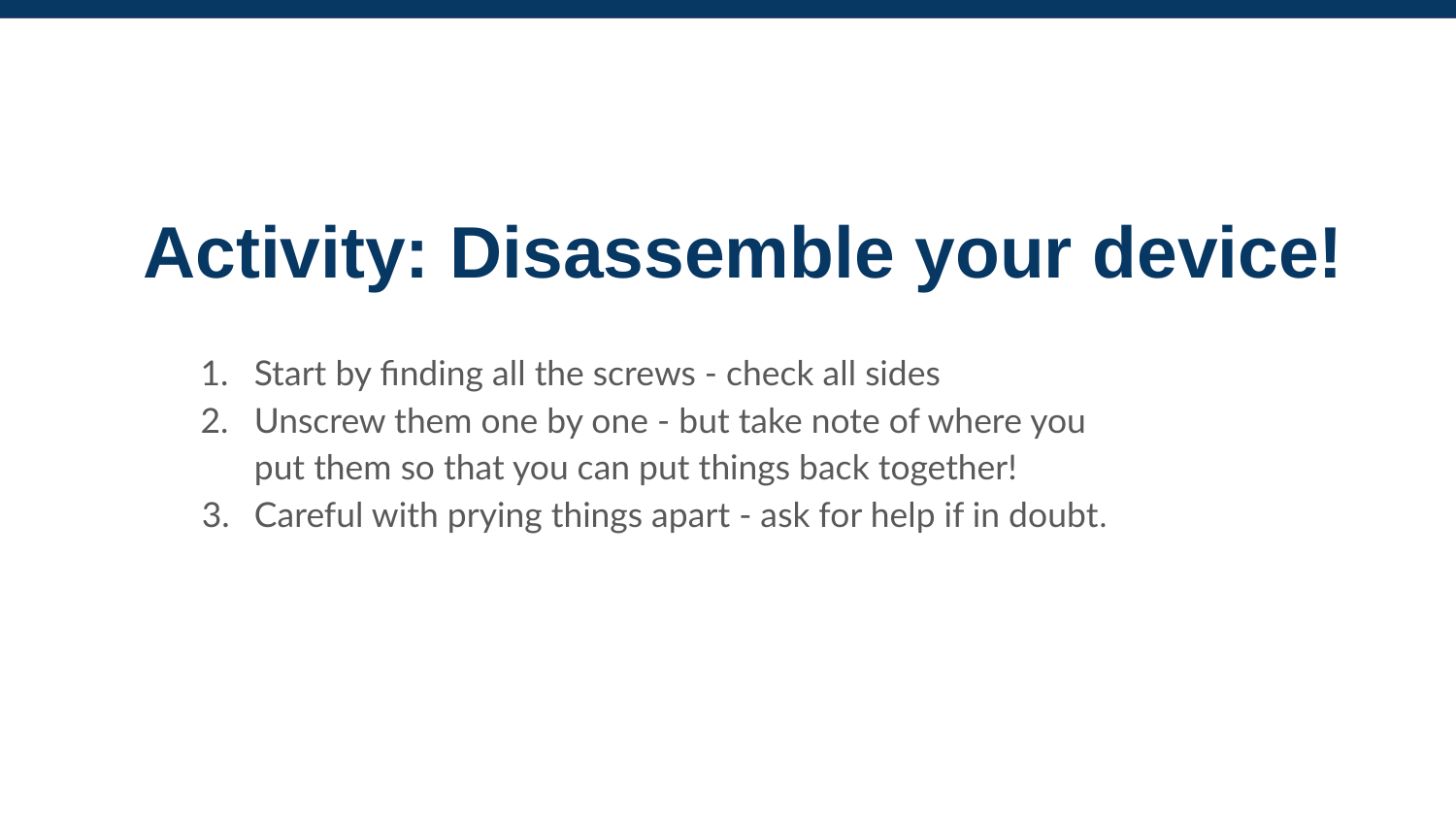

Activity: Disassemble your device!
Start by finding all the screws - check all sides
Unscrew them one by one - but take note of where you put them so that you can put things back together!
Careful with prying things apart - ask for help if in doubt.